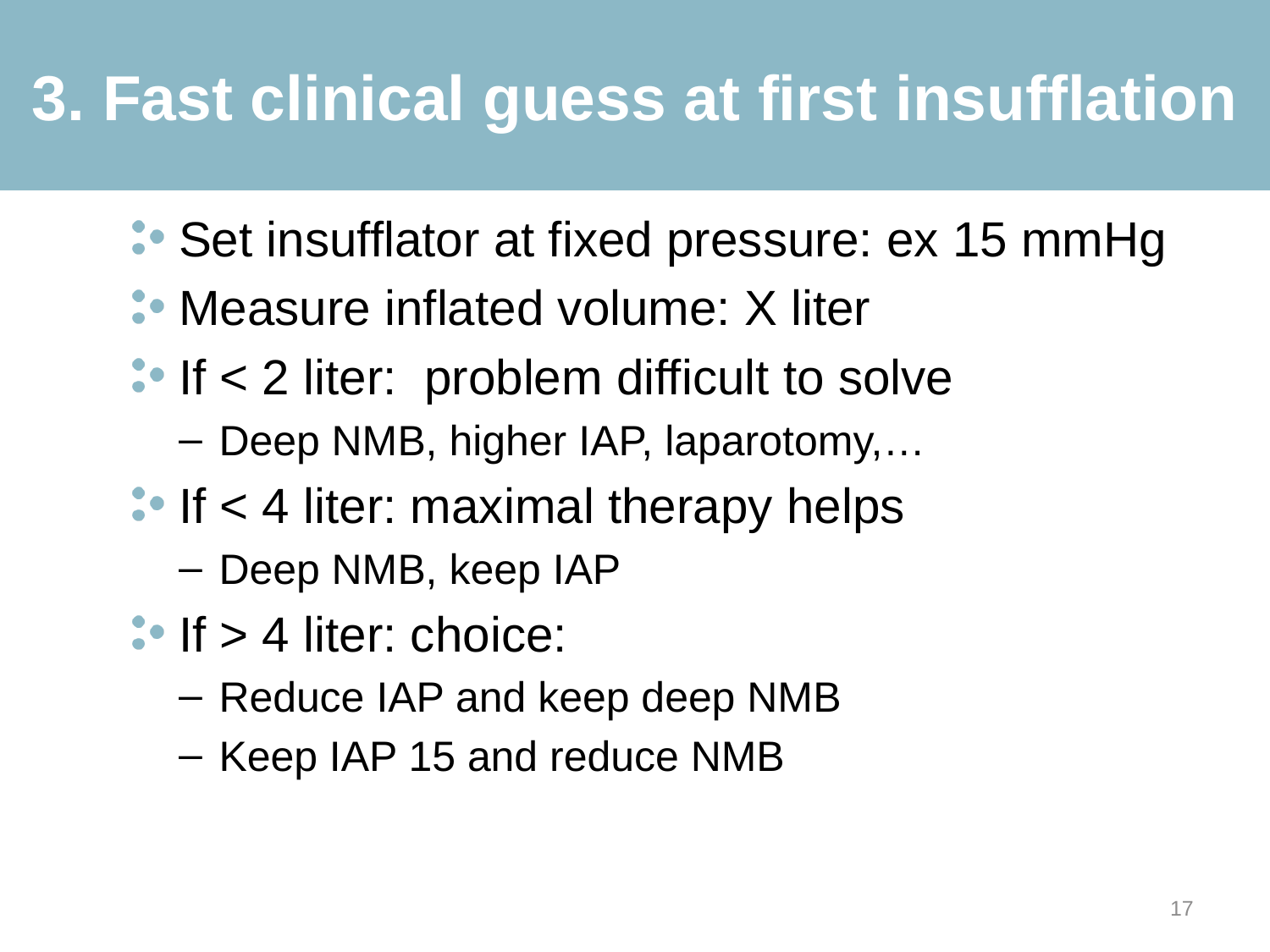

# 3. Fast clinical guess at first insufflation
Set insufflator at fixed pressure: ex 15 mmHg
Measure inflated volume: X liter
If < 2 liter:  problem difficult to solve
Deep NMB, higher IAP, laparotomy,…
If < 4 liter: maximal therapy helps
Deep NMB, keep IAP
If > 4 liter: choice:
Reduce IAP and keep deep NMB
Keep IAP 15 and reduce NMB
17